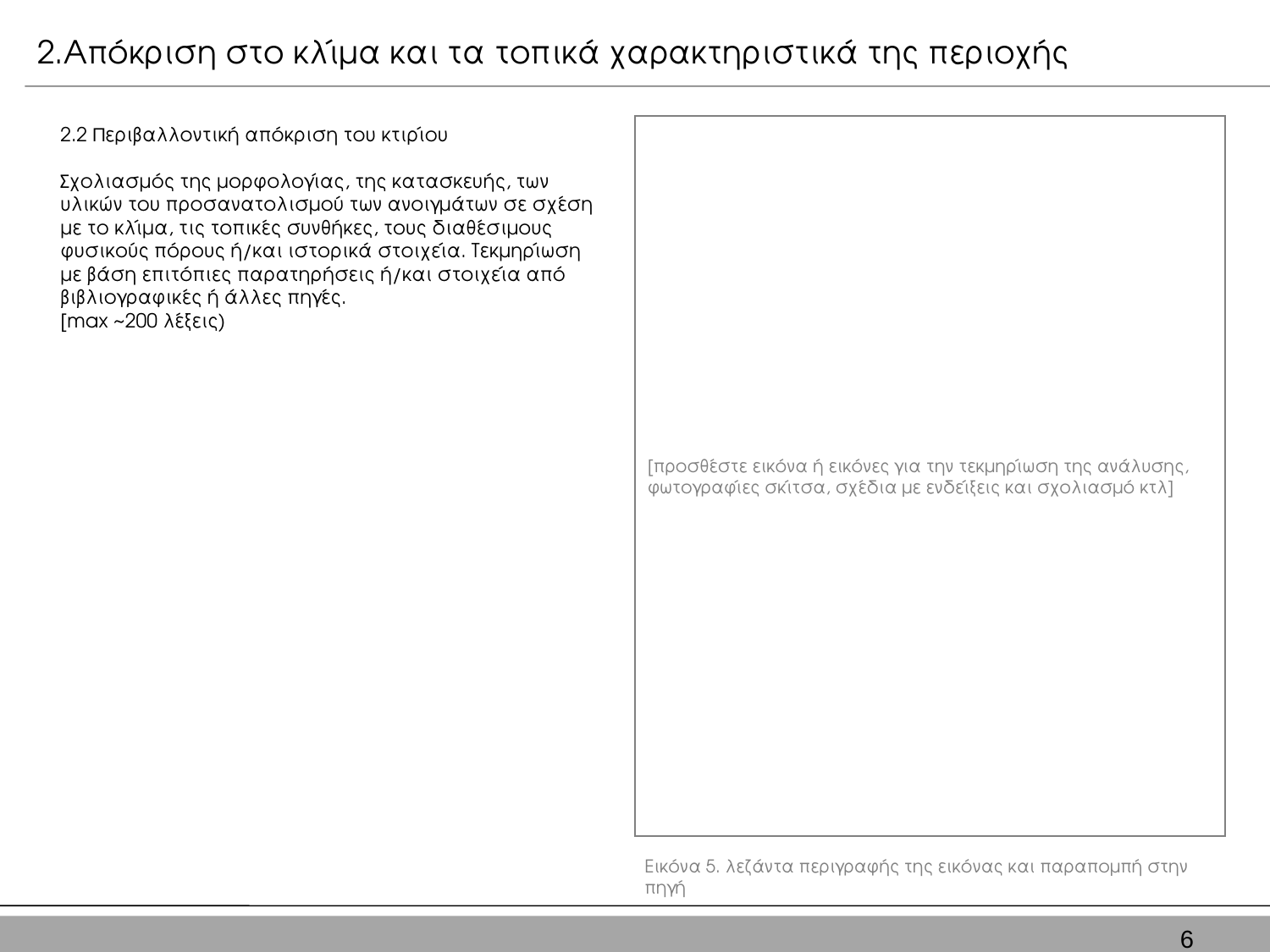

2.Απόκριση στο κλίμα και τα τοπικά χαρακτηριστικά της περιοχής

2.2 Περιβαλλοντική απόκριση του κτιρίου

Σχολιασμός της μορφολογίας, της κατασκευής, των υλικών του προσανατολισμού των ανοιγμάτων σε σχέση με το κλίμα, τις τοπικές συνθήκες, τους διαθέσιμους φυσικούς πόρους ή/και ιστορικά στοιχεία. Τεκμηρίωση με βάση επιτόπιες παρατηρήσεις ή/και στοιχεία από βιβλιογραφικές ή άλλες πηγές.
[max ~200 λέξεις)

[προσθέστε εικόνα ή εικόνες για την τεκμηρίωση της ανάλυσης, φωτογραφίες σκίτσα, σχέδια με ενδείξεις και σχολιασμό κτλ]
Εικόνα 5. λεζάντα περιγραφής της εικόνας και παραπομπή στην πηγή

6